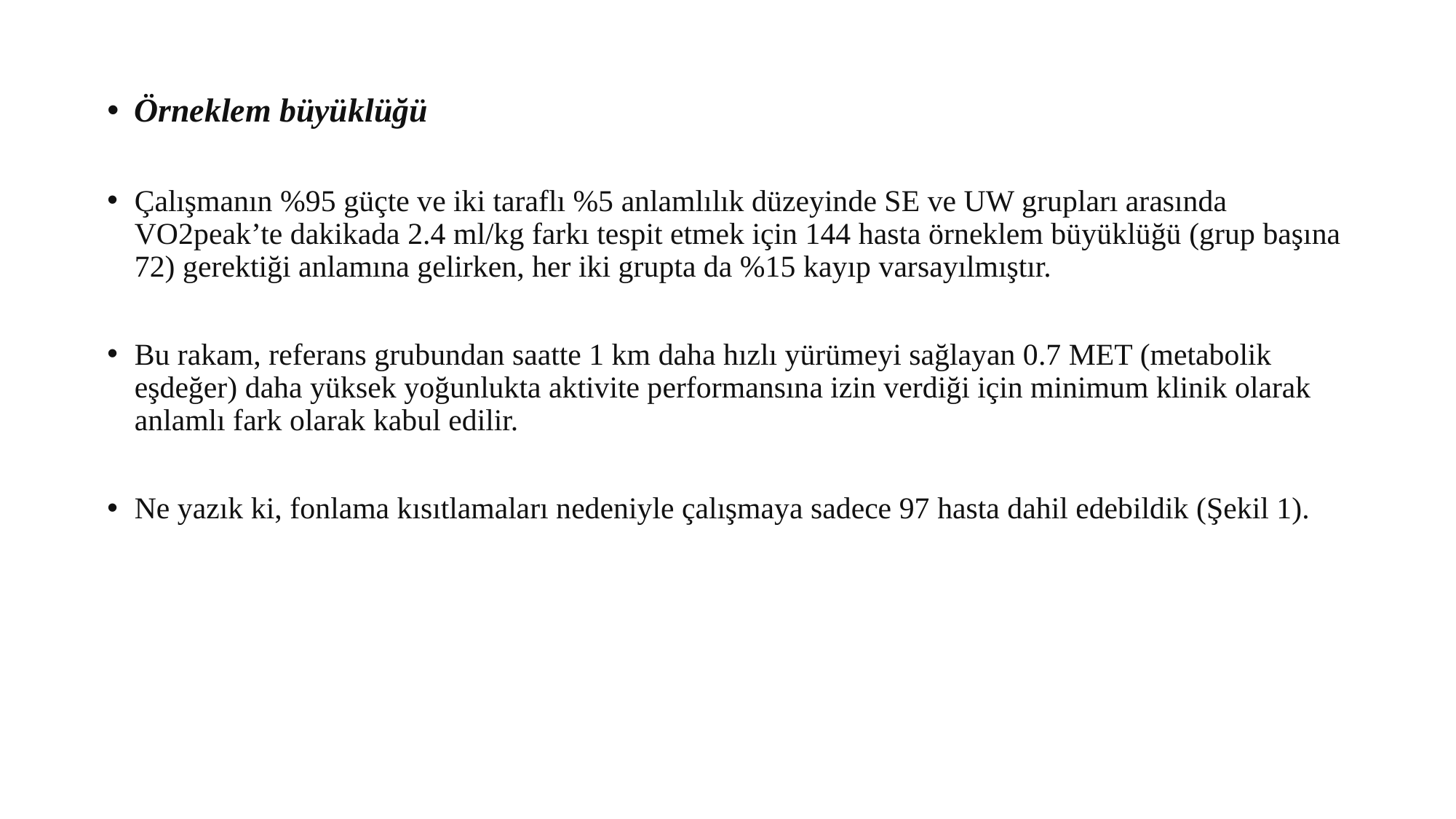

Örneklem büyüklüğü

Çalışmanın %95 güçte ve iki taraflı %5 anlamlılık düzeyinde SE ve UW grupları arasında VO2peak’te dakikada 2.4 ml/kg farkı tespit etmek için 144 hasta örneklem büyüklüğü (grup başına 72) gerektiği anlamına gelirken, her iki grupta da %15 kayıp varsayılmıştır.

Bu rakam, referans grubundan saatte 1 km daha hızlı yürümeyi sağlayan 0.7 MET (metabolik eşdeğer) daha yüksek yoğunlukta aktivite performansına izin verdiği için minimum klinik olarak anlamlı fark olarak kabul edilir.

Ne yazık ki, fonlama kısıtlamaları nedeniyle çalışmaya sadece 97 hasta dahil edebildik (Şekil 1).